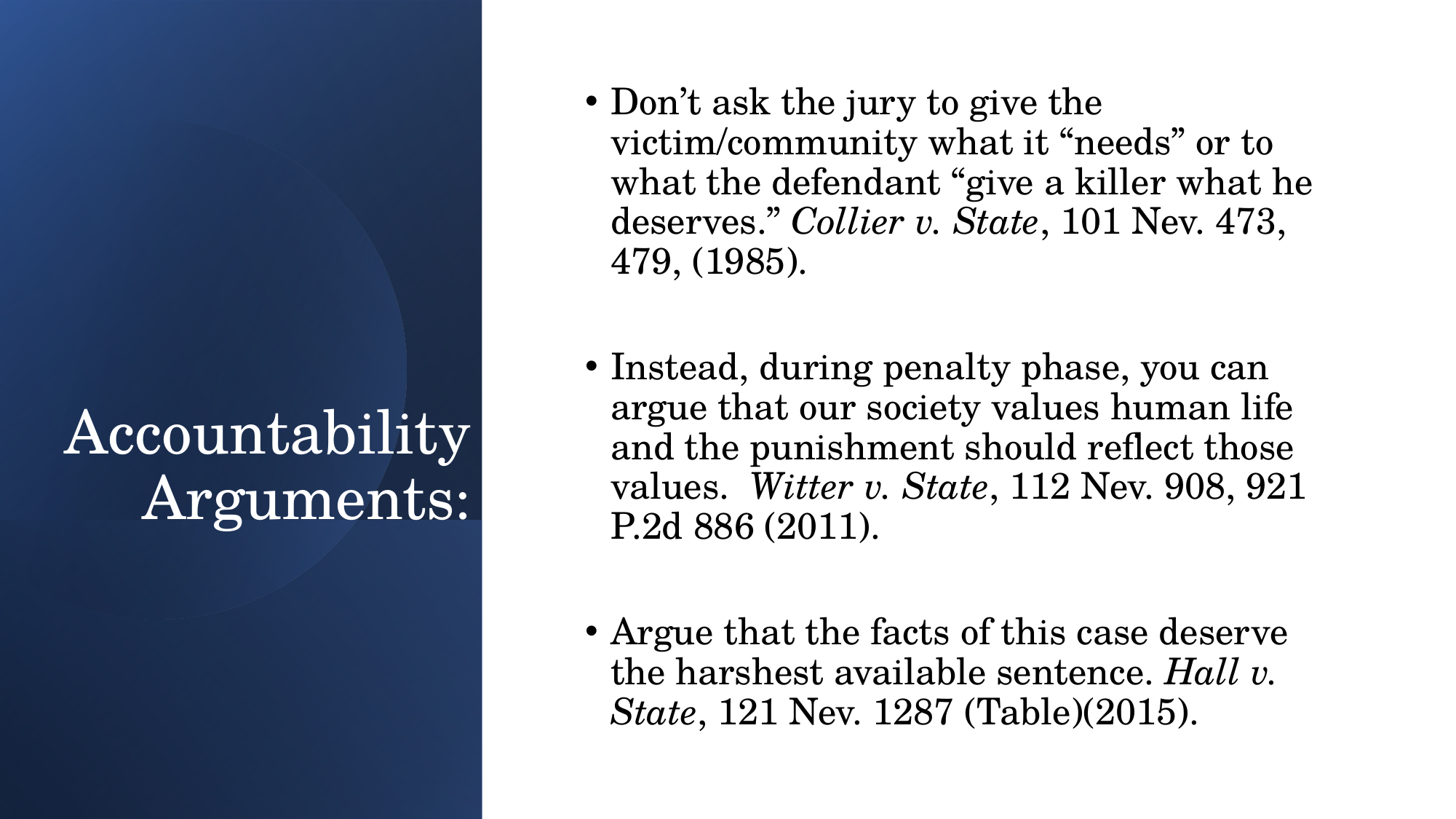

# Accountability Arguments:
Don’t ask the jury to give the victim/community what it “needs” or to what the defendant “give a killer what he deserves.” Collier v. State, 101 Nev. 473, 479, (1985).

Instead, during penalty phase, you can argue that our society values human life and the punishment should reflect those values.  Witter v. State, 112 Nev. 908, 921 P.2d 886 (2011).

Argue that the facts of this case deserve the harshest available sentence. Hall v. State, 121 Nev. 1287 (Table)(2015).